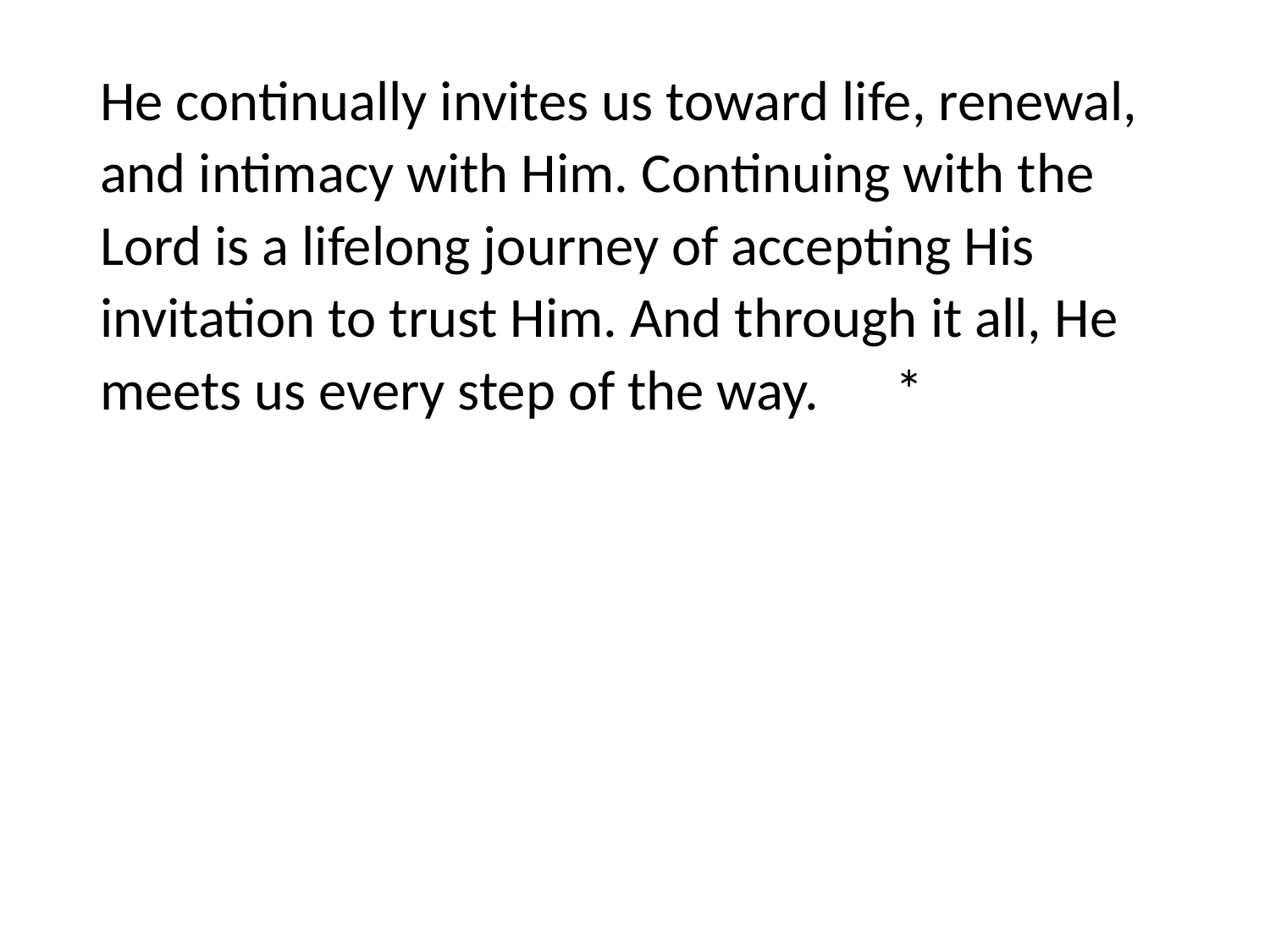

#
He continually invites us toward life, renewal, and intimacy with Him. Continuing with the Lord is a lifelong journey of accepting His invitation to trust Him. And through it all, He meets us every step of the way.      *